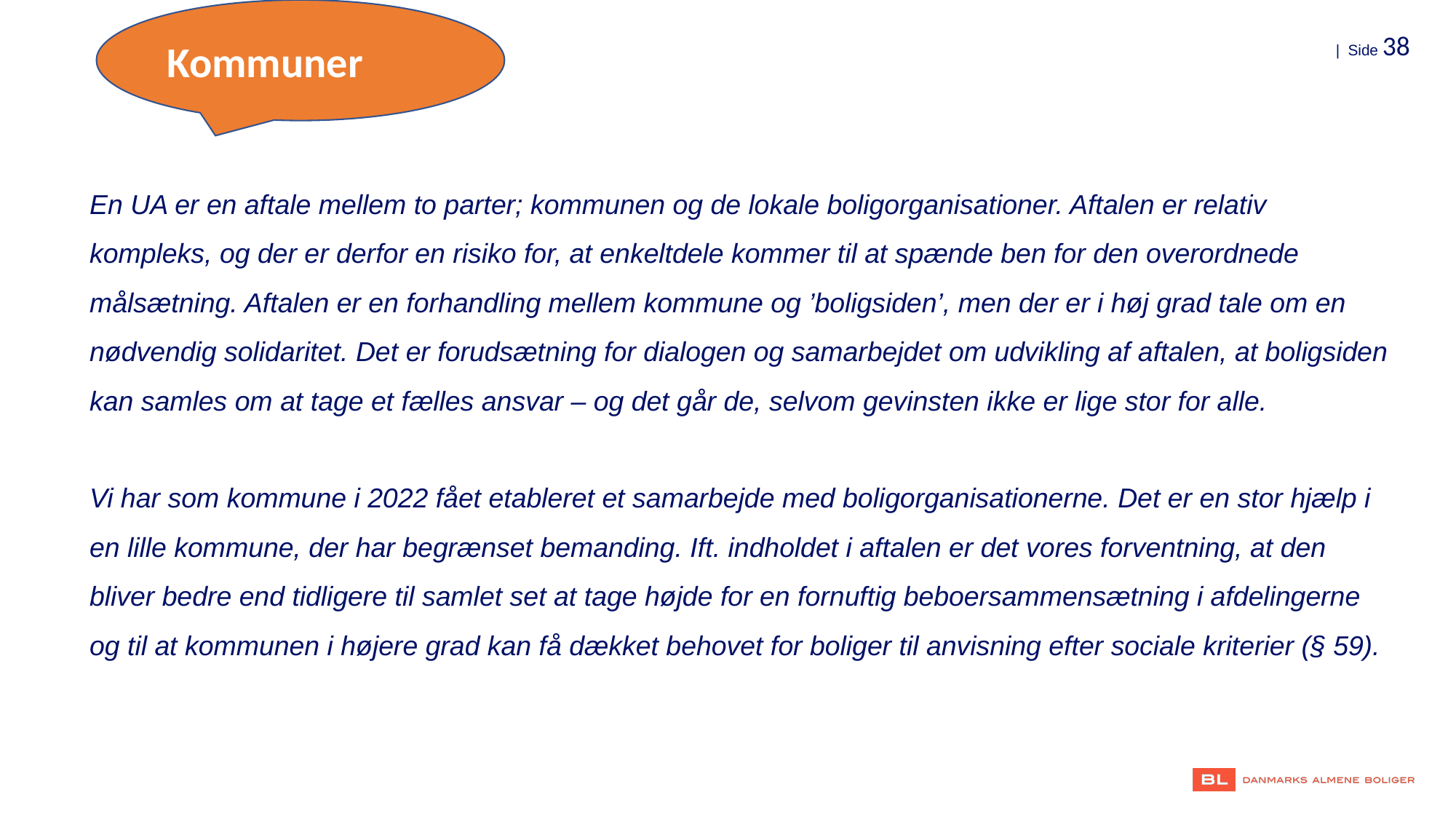

Kommuner
En UA er en aftale mellem to parter; kommunen og de lokale boligorganisationer. Aftalen er relativ kompleks, og der er derfor en risiko for, at enkeltdele kommer til at spænde ben for den overordnede målsætning. Aftalen er en forhandling mellem kommune og ’boligsiden’, men der er i høj grad tale om en nødvendig solidaritet. Det er forudsætning for dialogen og samarbejdet om udvikling af aftalen, at boligsiden kan samles om at tage et fælles ansvar – og det går de, selvom gevinsten ikke er lige stor for alle.
Vi har som kommune i 2022 fået etableret et samarbejde med boligorganisationerne. Det er en stor hjælp i en lille kommune, der har begrænset bemanding. Ift. indholdet i aftalen er det vores forventning, at den bliver bedre end tidligere til samlet set at tage højde for en fornuftig beboersammensætning i afdelingerne og til at kommunen i højere grad kan få dækket behovet for boliger til anvisning efter sociale kriterier (§ 59).